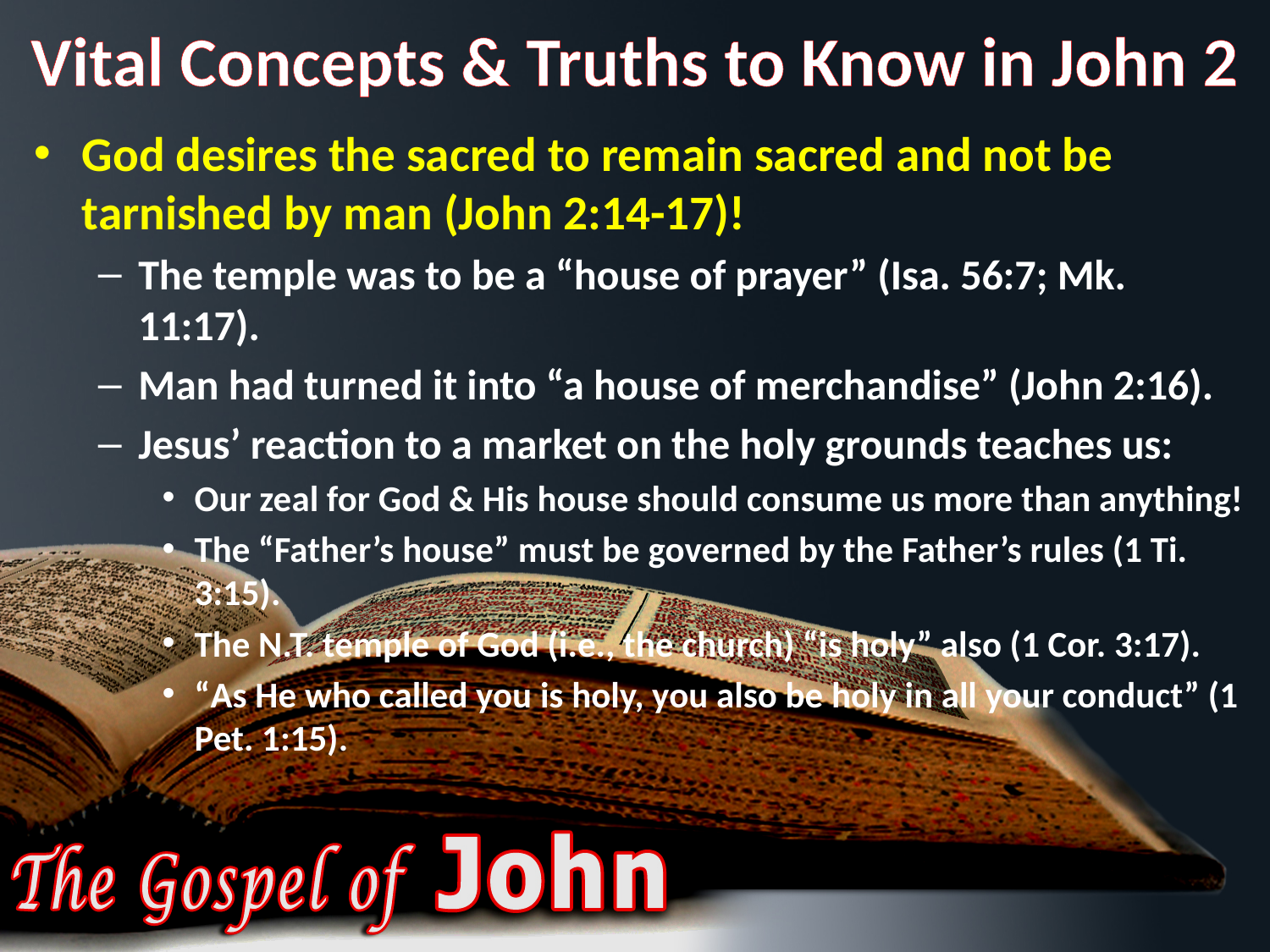

# Vital Concepts & Truths to Know in John 2
God desires the sacred to remain sacred and not be tarnished by man (John 2:14-17)!
The temple was to be a “house of prayer” (Isa. 56:7; Mk. 11:17).
Man had turned it into “a house of merchandise” (John 2:16).
Jesus’ reaction to a market on the holy grounds teaches us:
Our zeal for God & His house should consume us more than anything!
The “Father’s house” must be governed by the Father’s rules (1 Ti. 3:15).
The N.T. temple of God (i.e., the church) “is holy” also (1 Cor. 3:17).
“As He who called you is holy, you also be holy in all your conduct” (1 Pet. 1:15).